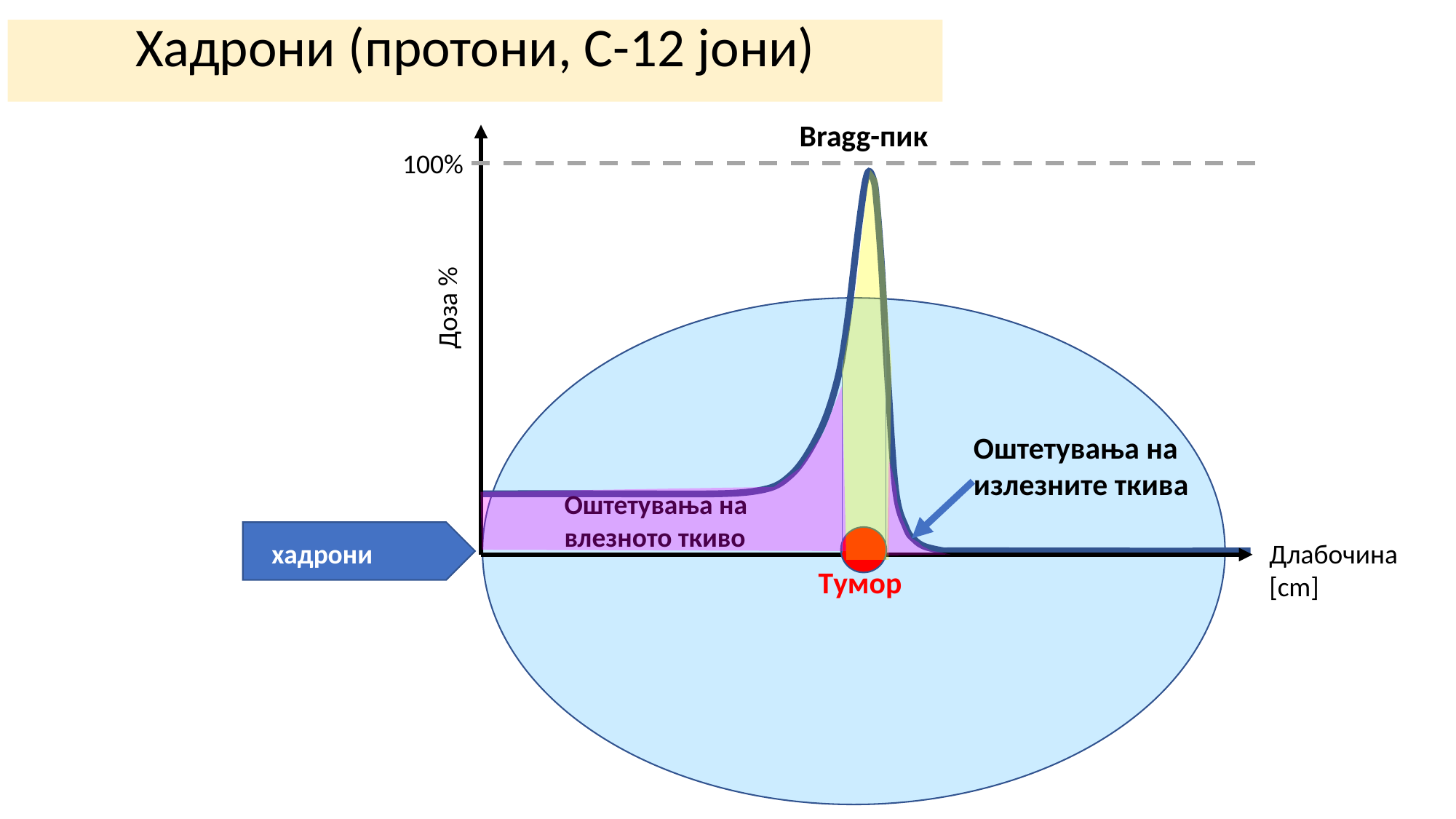

# Хадрони (протони, C-12 јони)
Bragg-пик
100%

Доза %

Оштетувања на излезните ткива

Оштетувања на влезното ткиво

хадрони

Длабочина [cm]
Tумор